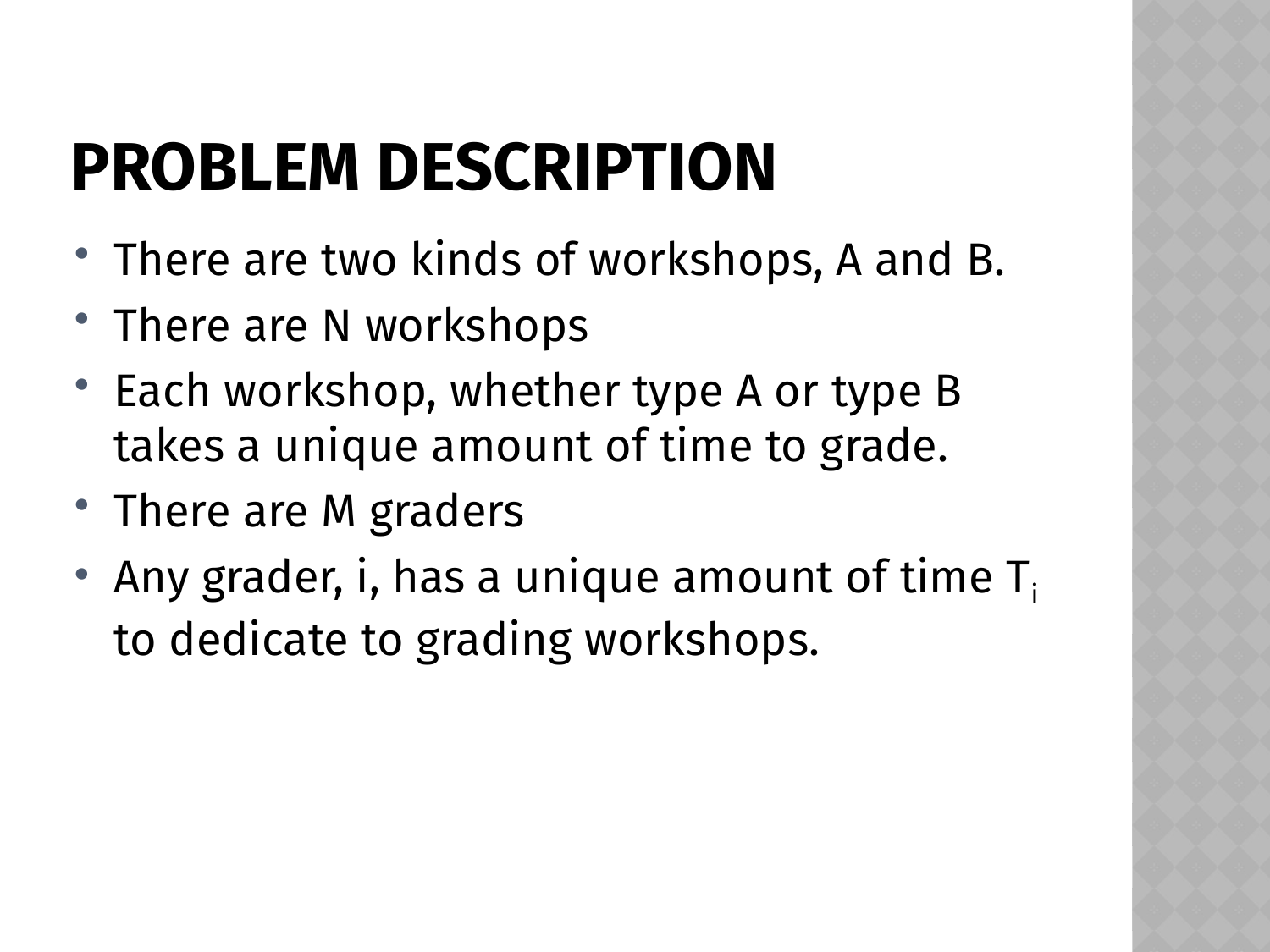

# Problem Description
There are two kinds of workshops, A and B.
There are N workshops
Each workshop, whether type A or type B takes a unique amount of time to grade.
There are M graders
Any grader, i, has a unique amount of time Ti to dedicate to grading workshops.